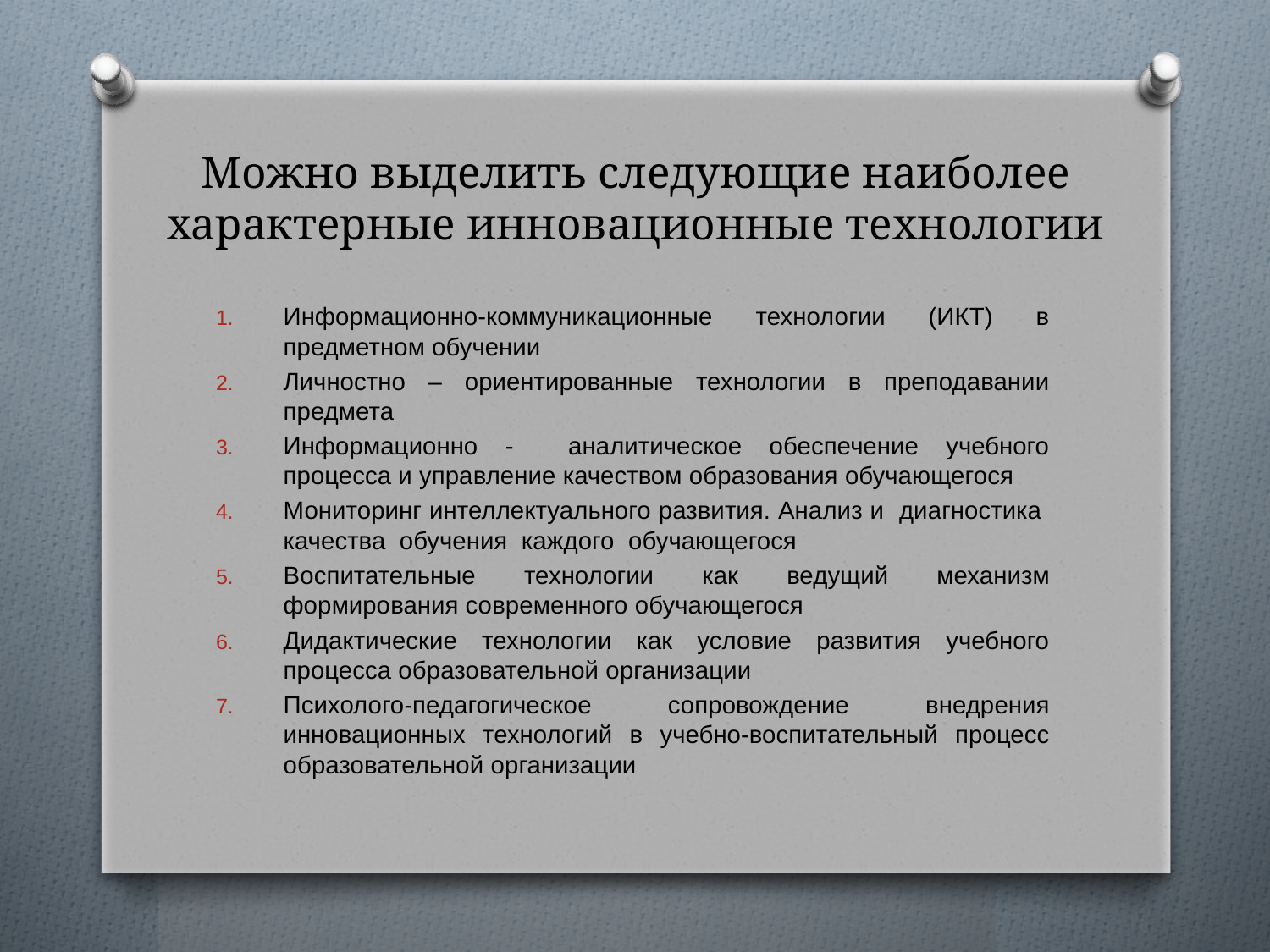

# Можно выделить следующие наиболее характерные инновационные технологии
Информационно-коммуникационные технологии (ИКТ) в предметном обучении
Личностно – ориентированные технологии в преподавании предмета
Информационно -  аналитическое обеспечение учебного процесса и управление качеством образования обучающегося
Мониторинг интеллектуального развития. Анализ и  диагностика  качества  обучения  каждого  обучающегося
Воспитательные технологии как ведущий механизм формирования современного обучающегося
Дидактические технологии как условие развития учебного процесса образовательной организации
Психолого-педагогическое сопровождение внедрения инновационных технологий в учебно-воспитательный процесс образовательной организации